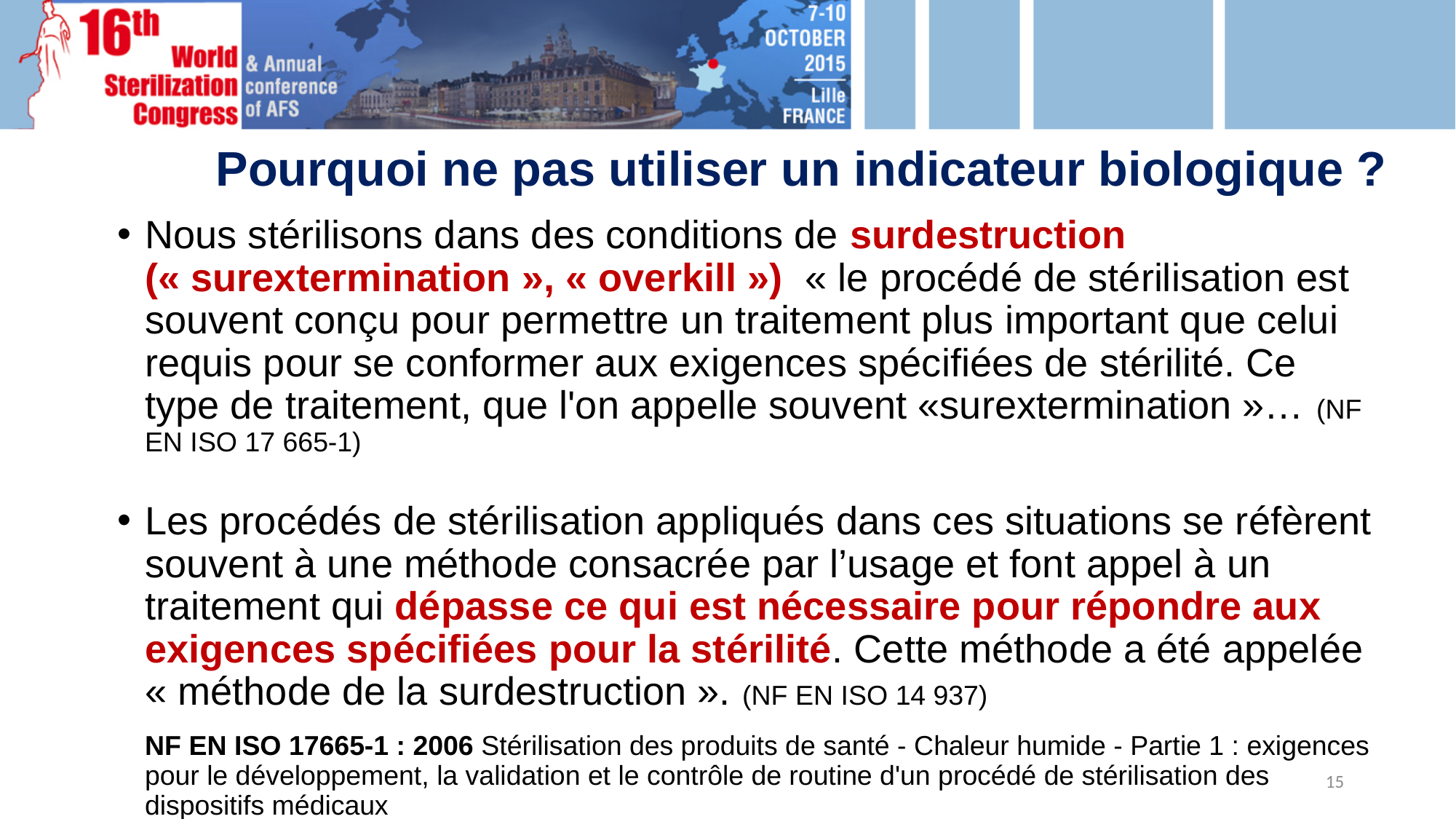

# Pourquoi ne pas utiliser un indicateur biologique ?
Nous stérilisons dans des conditions de surdestruction  (« surextermination », « overkill »)  « le procédé de stérilisation est souvent conçu pour permettre un traitement plus important que celui requis pour se conformer aux exigences spécifiées de stérilité. Ce type de traitement, que l'on appelle souvent «surextermination »… (NF EN ISO 17 665-1)

Les procédés de stérilisation appliqués dans ces situations se réfèrent souvent à une méthode consacrée par l’usage et font appel à un traitement qui dépasse ce qui est nécessaire pour répondre aux exigences spécifiées pour la stérilité. Cette méthode a été appelée « méthode de la surdestruction ». (NF EN ISO 14 937)
	NF EN ISO 17665-1 : 2006 Stérilisation des produits de santé - Chaleur humide - Partie 1 : exigences pour le développement, la validation et le contrôle de routine d'un procédé de stérilisation des dispositifs médicaux

15